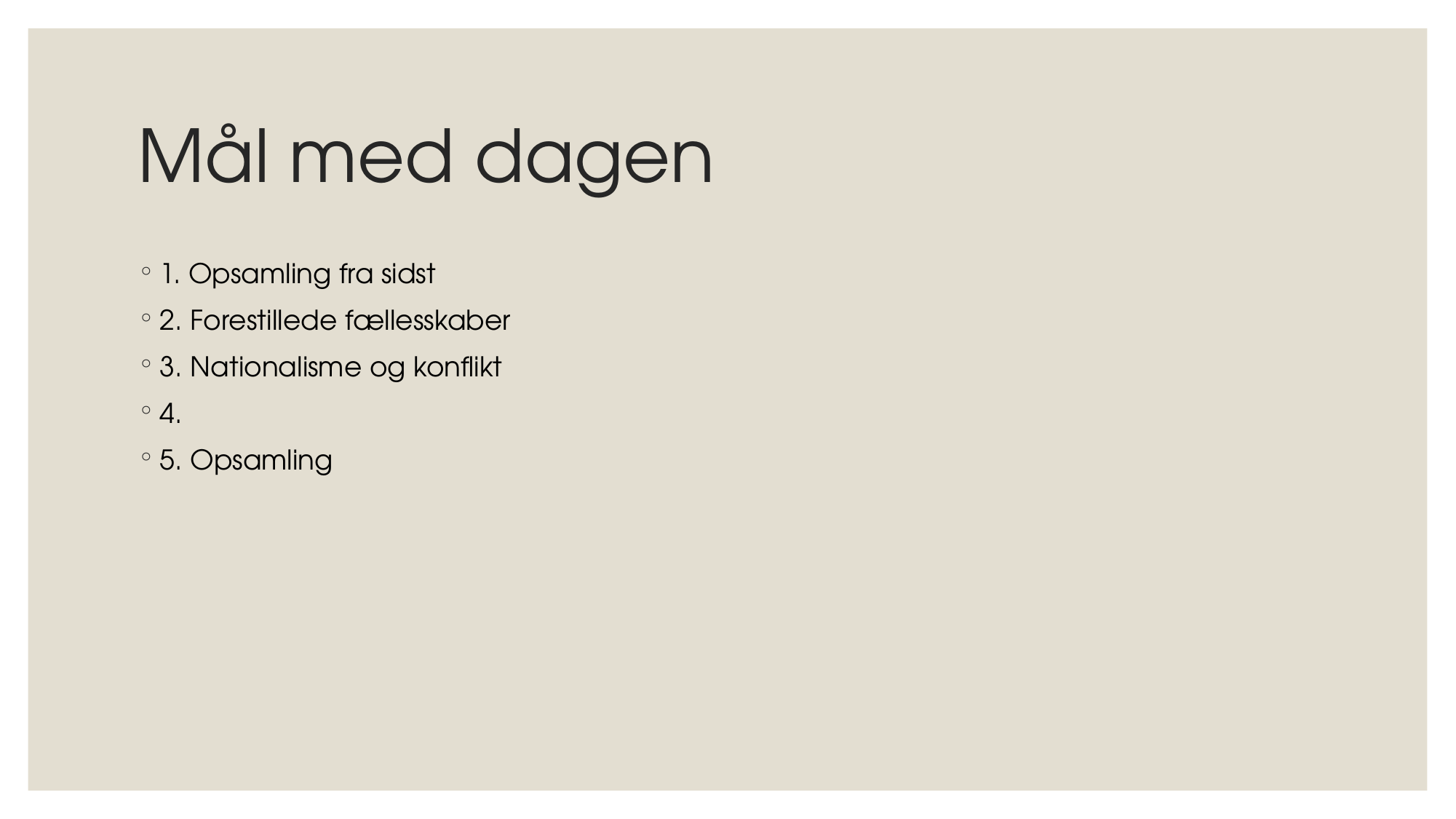

# Mål med dagen
1. Opsamling fra sidst
2. Forestillede fællesskaber
3. Nationalisme og konflikt
4.
5. Opsamling